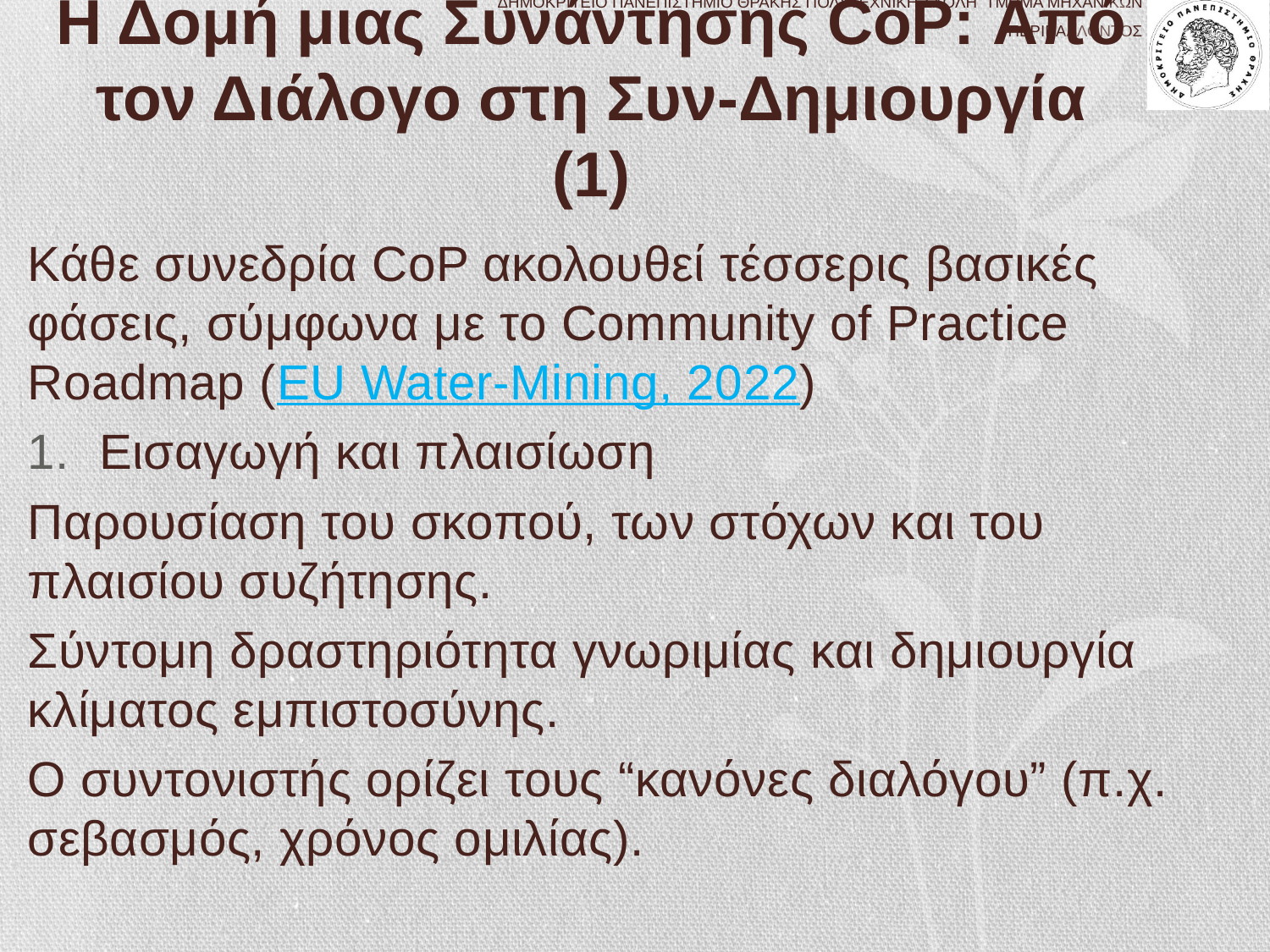

# Η Δομή μιας Συνάντησης CoP: Από τον Διάλογο στη Συν-Δημιουργία (1)
Κάθε συνεδρία CoP ακολουθεί τέσσερις βασικές φάσεις, σύμφωνα με το Community of Practice Roadmap (EU Water-Mining, 2022)
Εισαγωγή και πλαισίωση
Παρουσίαση του σκοπού, των στόχων και του πλαισίου συζήτησης.
Σύντομη δραστηριότητα γνωριμίας και δημιουργία κλίματος εμπιστοσύνης.
Ο συντονιστής ορίζει τους “κανόνες διαλόγου” (π.χ. σεβασμός, χρόνος ομιλίας).